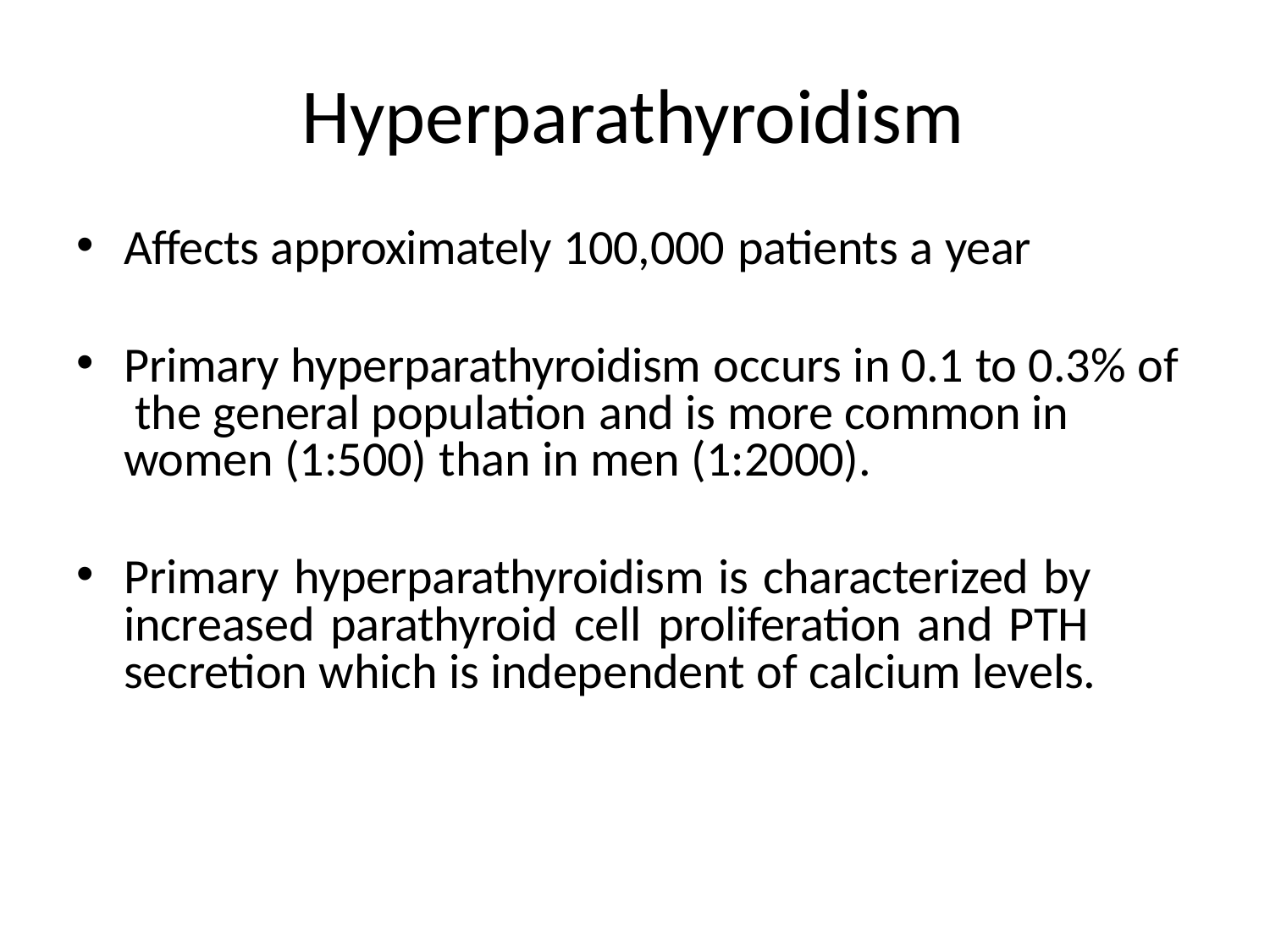

# Hyperparathyroidism
Affects approximately 100,000 patients a year

Primary hyperparathyroidism occurs in 0.1 to 0.3% of  the general population and is more common in  women (1:500) than in men (1:2000).

Primary hyperparathyroidism is characterized by  increased parathyroid cell proliferation and PTH  secretion which is independent of calcium levels.